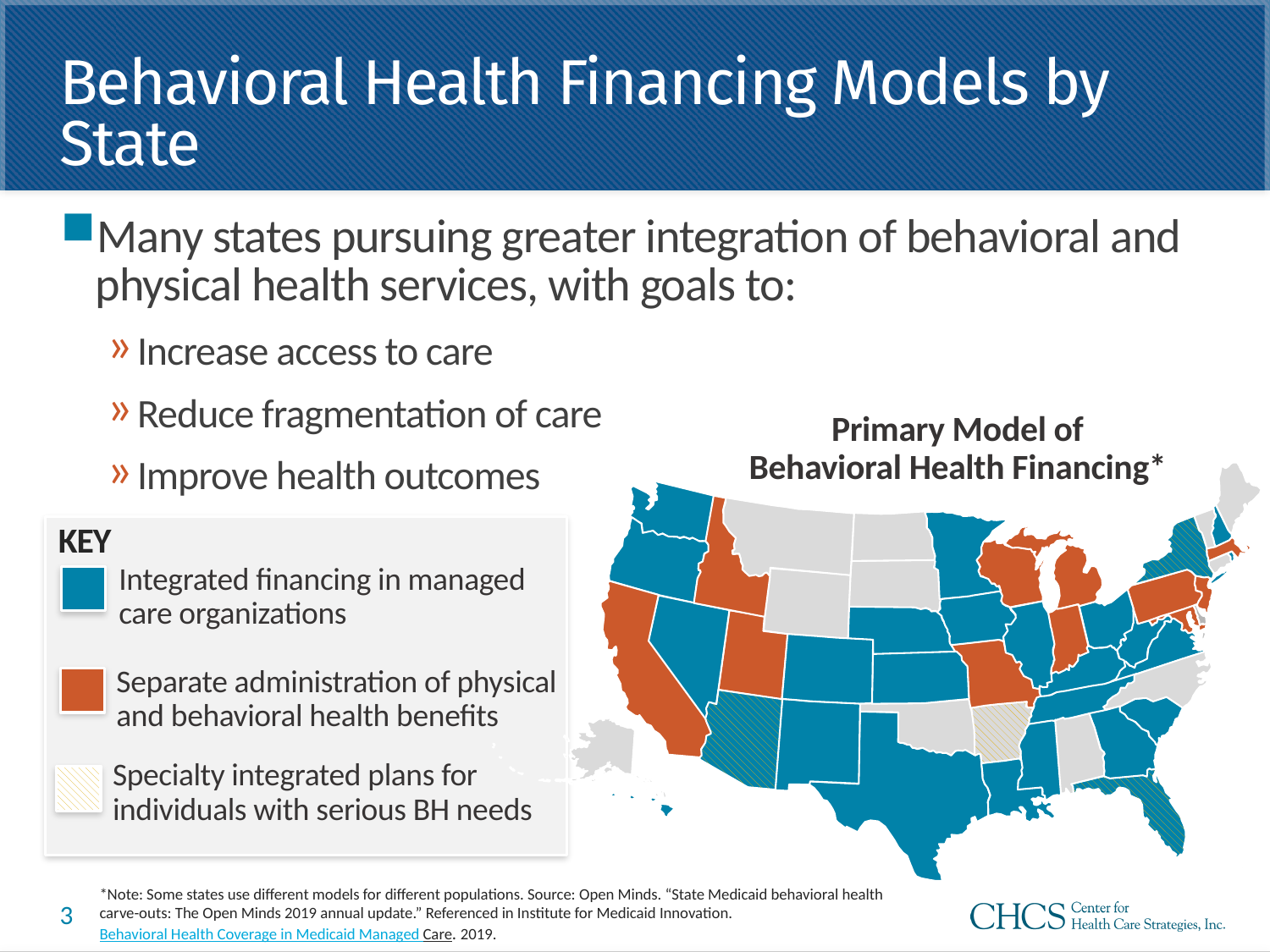

# Behavioral Health Financing Models by State
Many states pursuing greater integration of behavioral and physical health services, with goals to:
Increase access to care
Reduce fragmentation of care
Improve health outcomes

Primary Model of
Behavioral Health Financing*

KEY
Integrated financing in managed care organizations

Separate administration of physical and behavioral health benefits

Specialty integrated plans for
individuals with serious BH needs

3
*Note: Some states use different models for different populations. Source: Open Minds. “State Medicaid behavioral health carve-outs: The Open Minds 2019 annual update.” Referenced in Institute for Medicaid Innovation. Behavioral Health Coverage in Medicaid Managed Care. 2019.